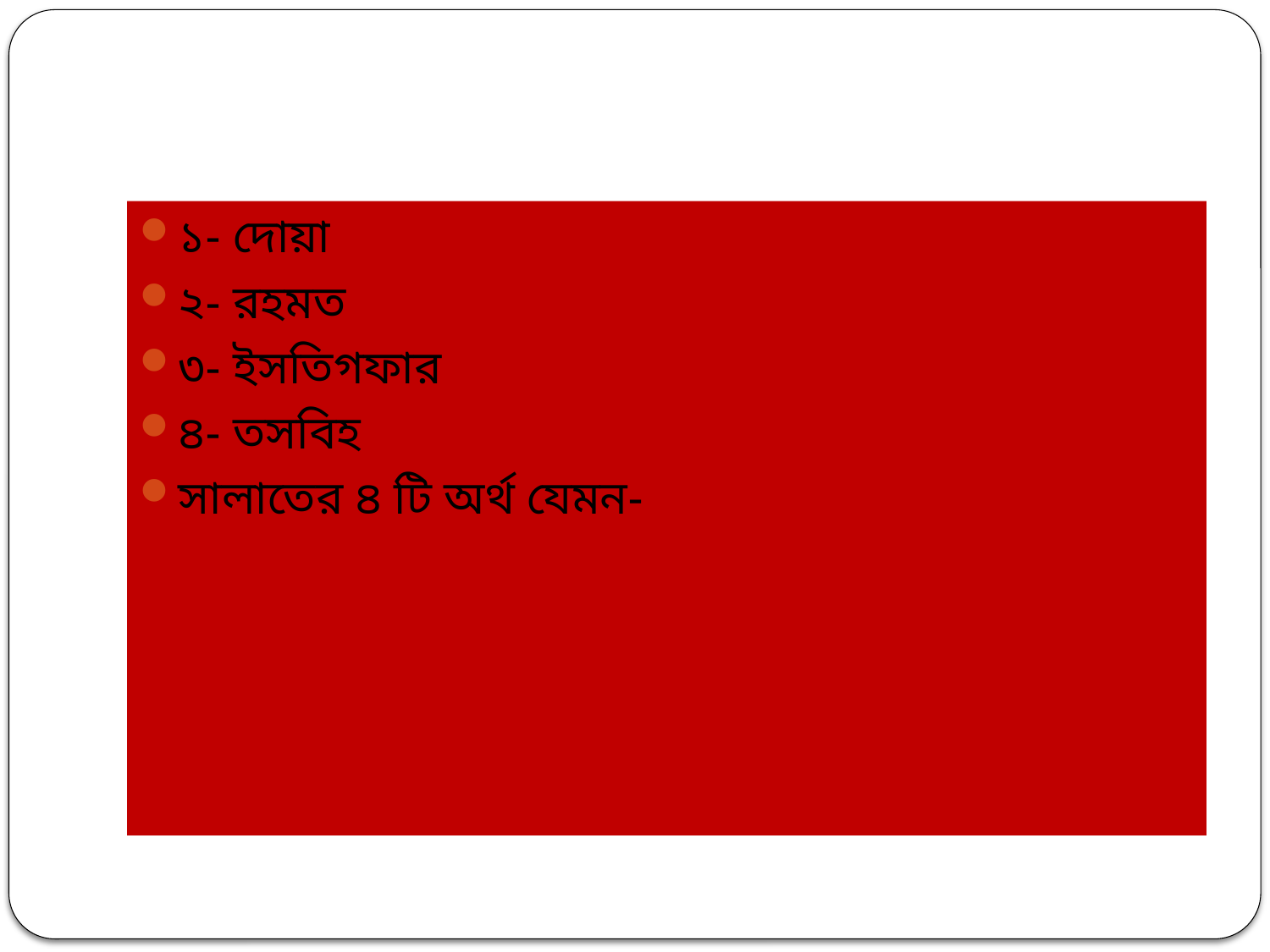

১- দোয়া
২- রহমত
৩- ইসতিগফার
৪- তসবিহ
সালাতের ৪ টি অর্থ যেমন-